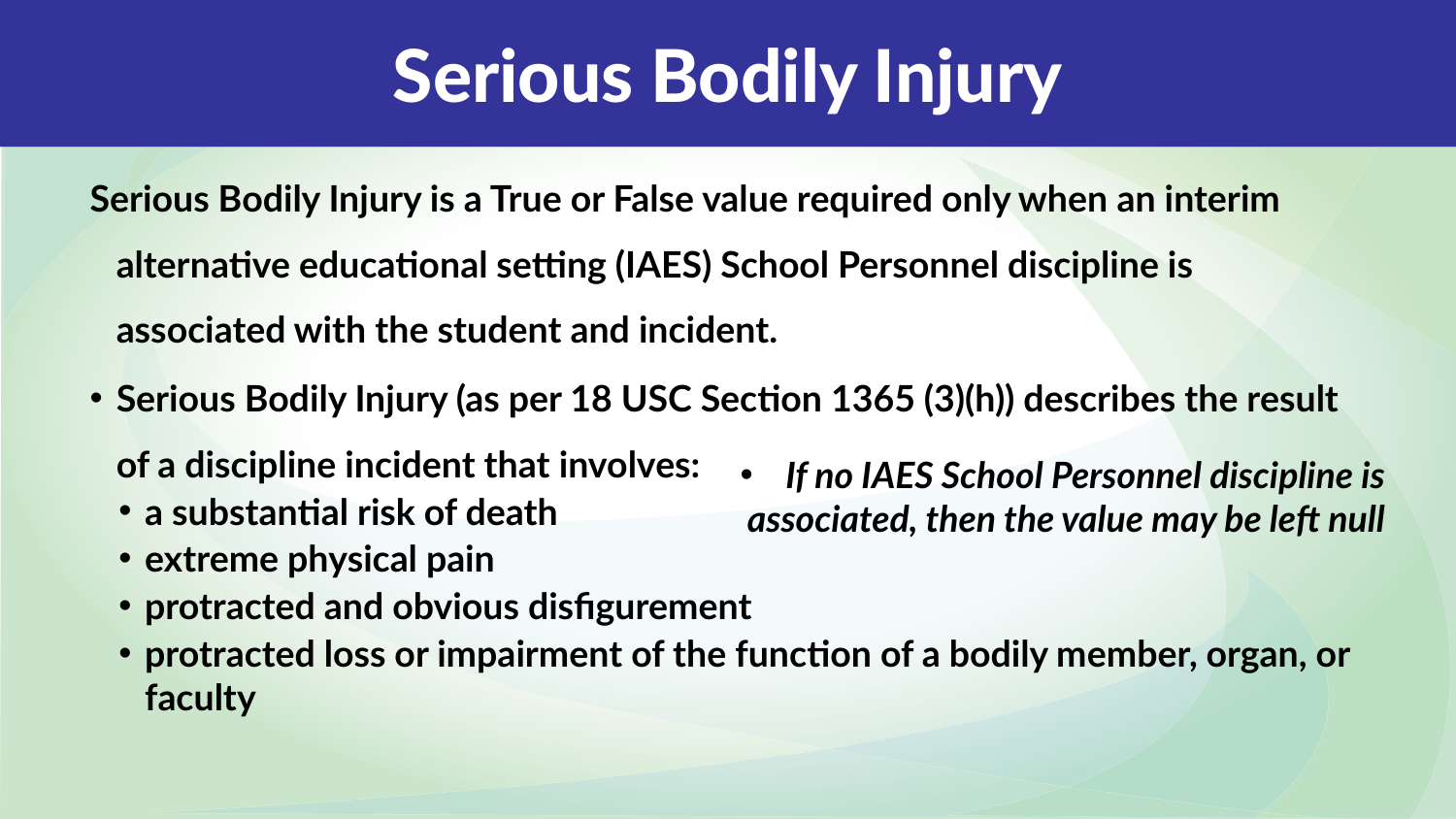

Serious Bodily Injury
Serious Bodily Injury is a True or False value required only when an interim alternative educational setting (IAES) School Personnel discipline is associated with the student and incident.
Serious Bodily Injury (as per 18 USC Section 1365 (3)(h)) describes the result of a discipline incident that involves:
a substantial risk of death
extreme physical pain
protracted and obvious disfigurement
protracted loss or impairment of the function of a bodily member, organ, or faculty
If no IAES School Personnel discipline is associated, then the value may be left null